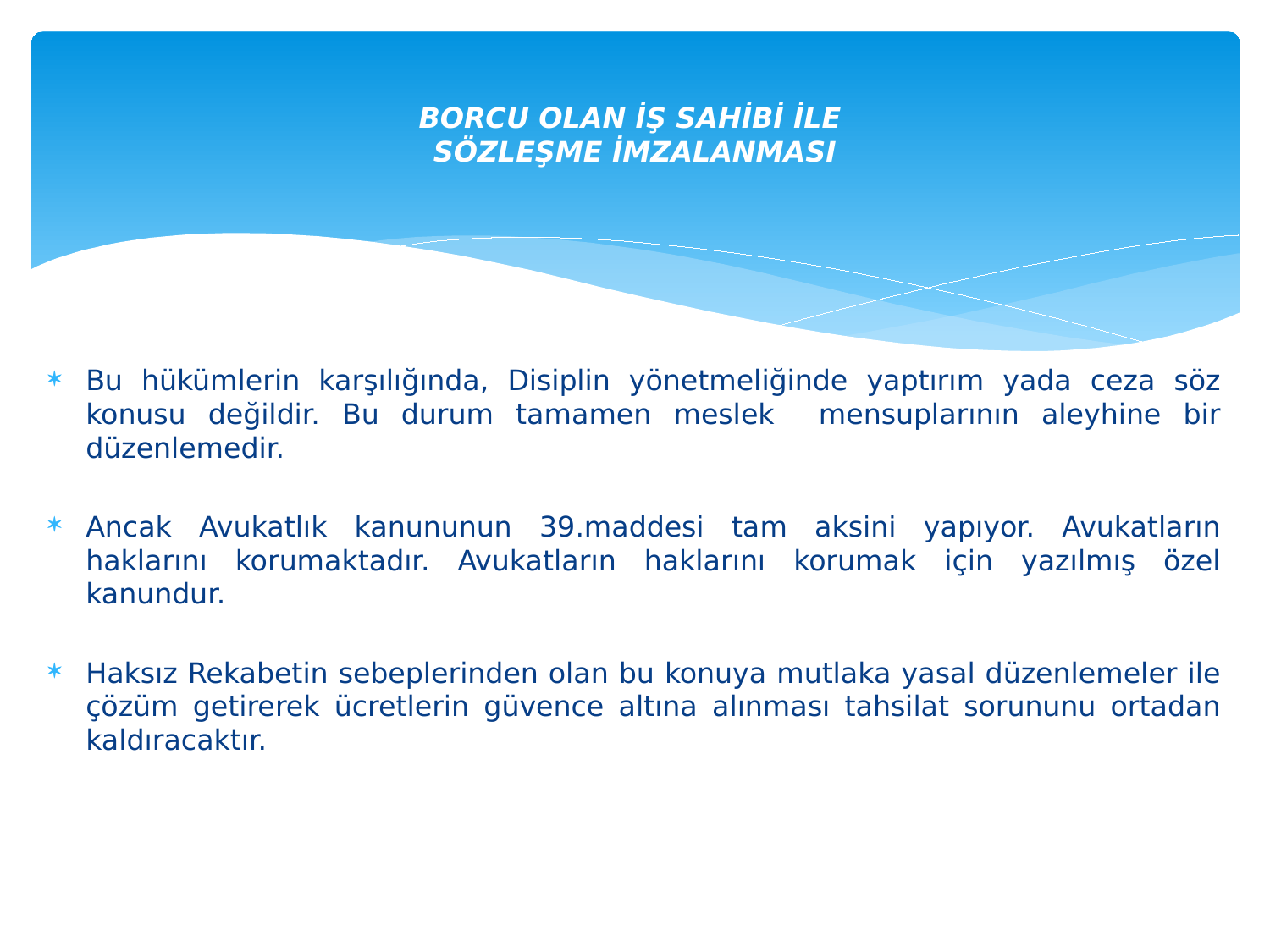

# BORCU OLAN İŞ SAHİBİ İLE SÖZLEŞME İMZALANMASI
Bu hükümlerin karşılığında, Disiplin yönetmeliğinde yaptırım yada ceza söz konusu değildir. Bu durum tamamen meslek  mensuplarının aleyhine bir düzenlemedir.

Ancak Avukatlık kanununun 39.maddesi tam aksini yapıyor. Avukatların haklarını korumaktadır. Avukatların haklarını korumak için yazılmış özel kanundur.

Haksız Rekabetin sebeplerinden olan bu konuya mutlaka yasal düzenlemeler ile çözüm getirerek ücretlerin güvence altına alınması tahsilat sorununu ortadan kaldıracaktır.